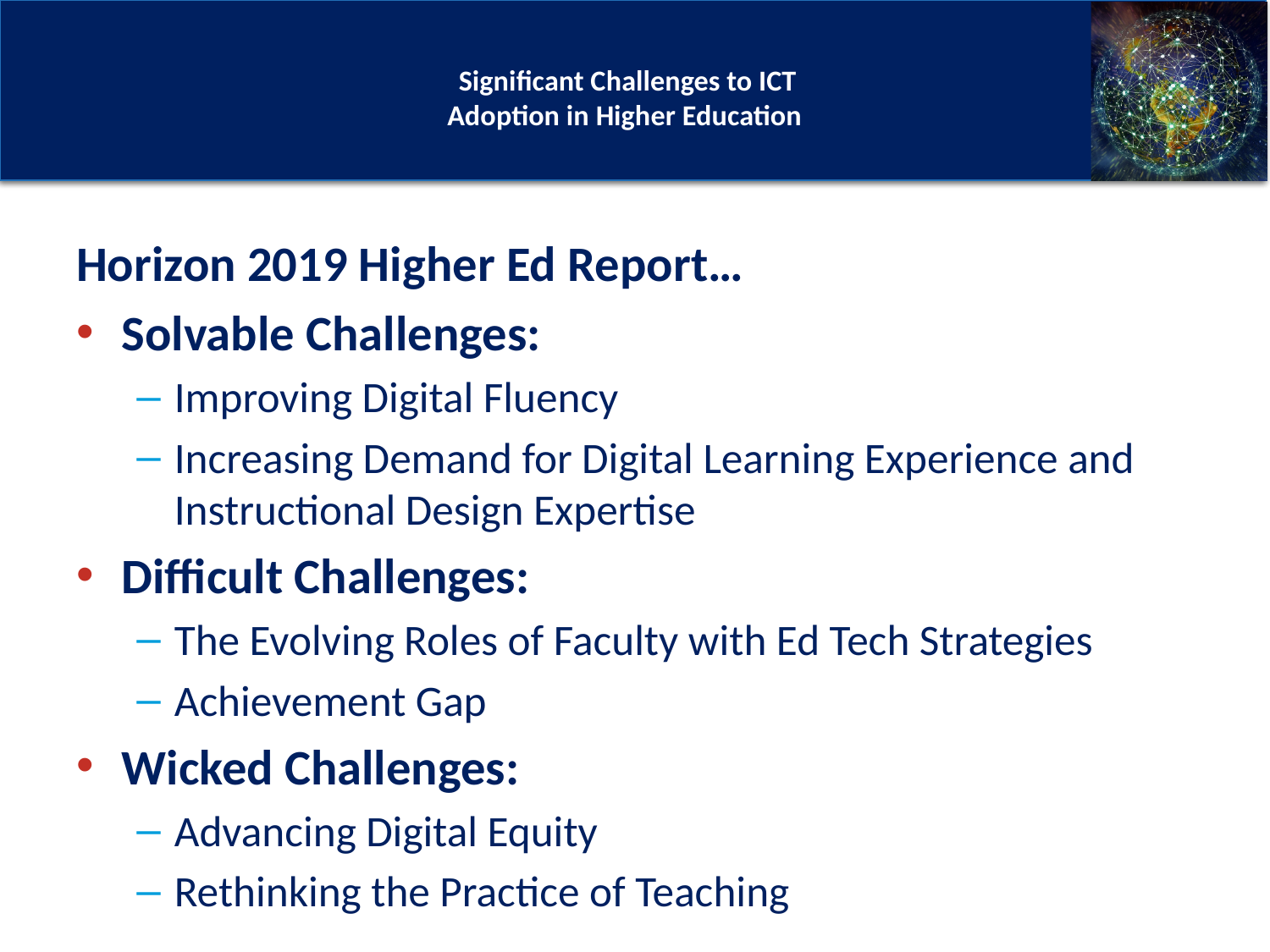

# Significant Challenges to ICT Adoption in Higher Education
Horizon 2019 Higher Ed Report…
Solvable Challenges:
Improving Digital Fluency
Increasing Demand for Digital Learning Experience and Instructional Design Expertise
Difficult Challenges:
	The Evolving Roles of Faculty with Ed Tech Strategies
	Achievement Gap
Wicked Challenges:
	Advancing Digital Equity
	Rethinking the Practice of Teaching